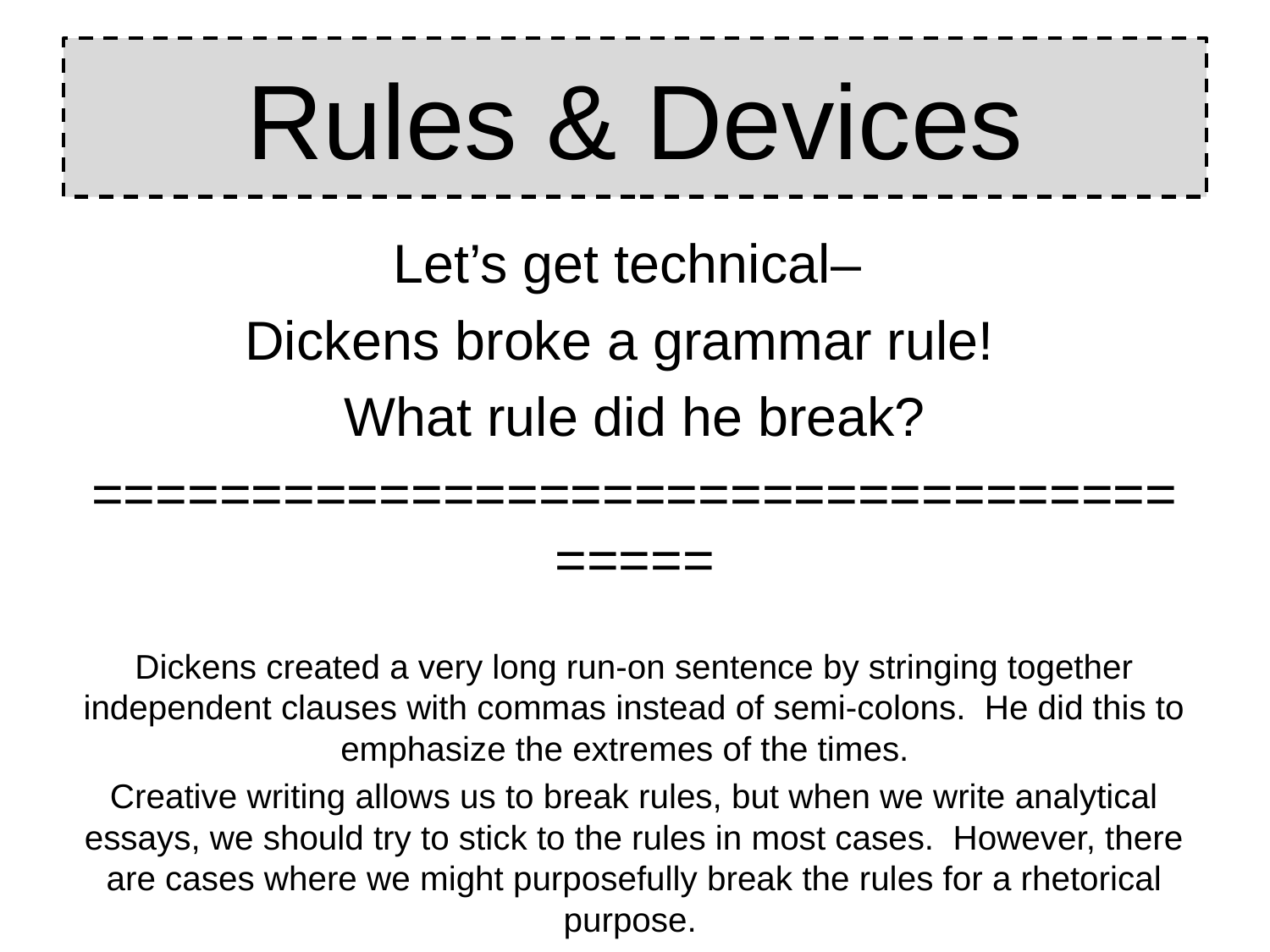

# Rules & Devices
Let’s get technical–
Dickens broke a grammar rule!
What rule did he break?
=======================================

Dickens created a very long run-on sentence by stringing together independent clauses with commas instead of semi-colons.  He did this to emphasize the extremes of the times.
Creative writing allows us to break rules, but when we write analytical essays, we should try to stick to the rules in most cases.  However, there are cases where we might purposefully break the rules for a rhetorical purpose.